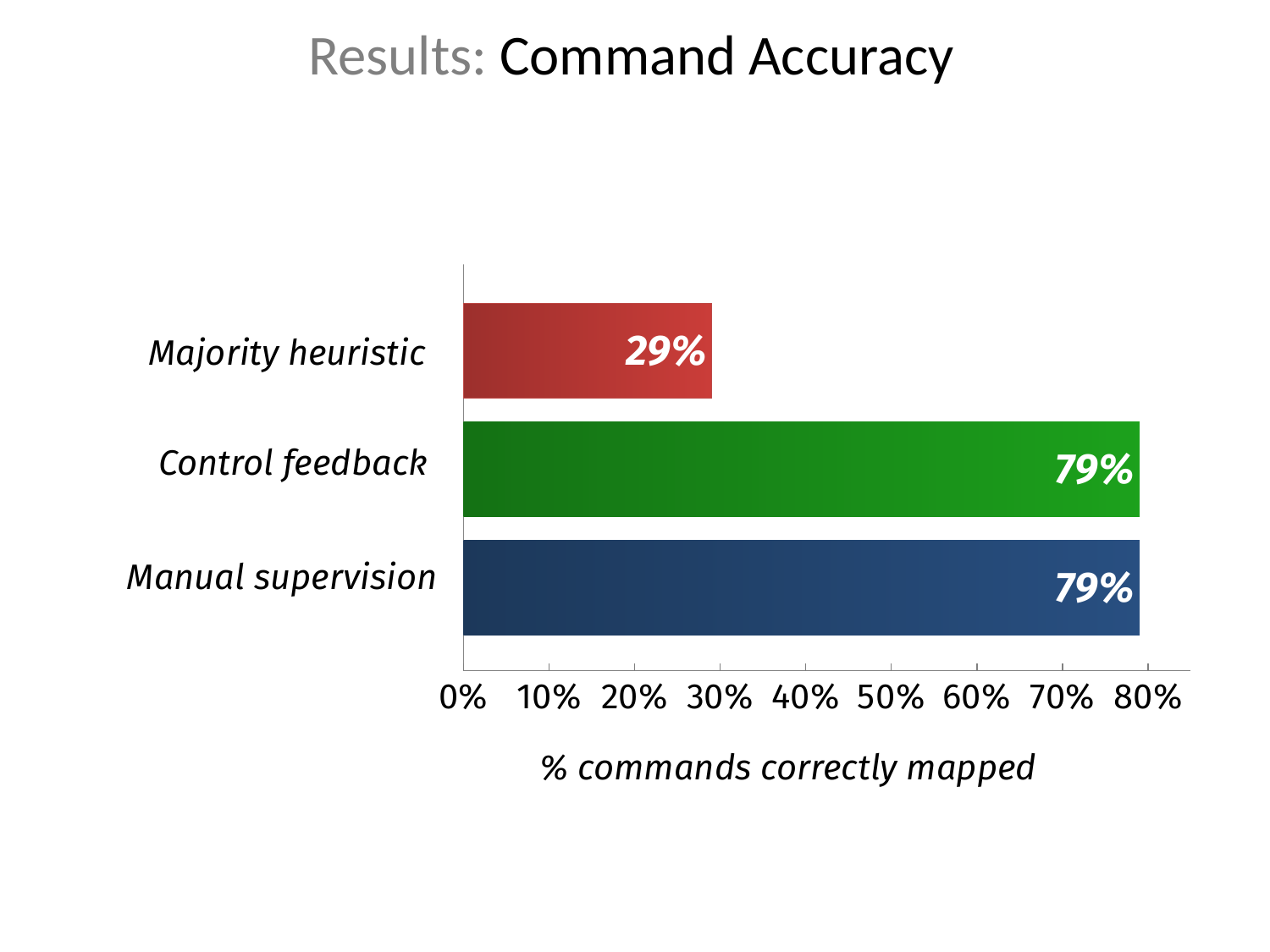

Results: Command Accuracy

### Chart

| Category | Series 1 | Series 2 | Series 3 | Series 4 |
|---|---|---|---|---|
| Category 1 | 0.13 | 0.2900000000000003 | 0.79 | 0.79 |
Majority heuristic
Control feedback
Manual supervision
% commands correctly mapped